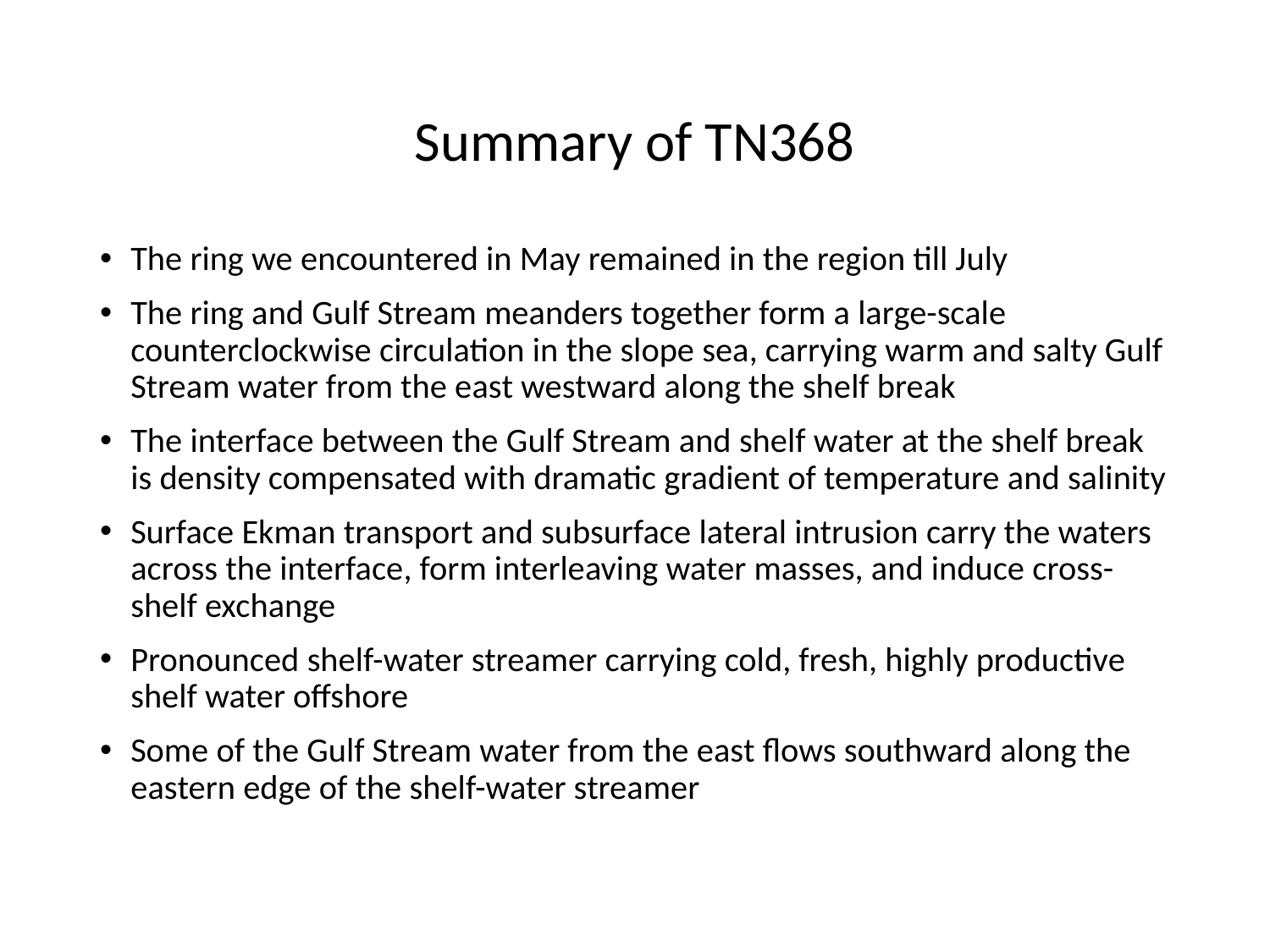

# Summary of TN368
The ring we encountered in May remained in the region till July
The ring and Gulf Stream meanders together form a large-scale counterclockwise circulation in the slope sea, carrying warm and salty Gulf Stream water from the east westward along the shelf break
The interface between the Gulf Stream and shelf water at the shelf break is density compensated with dramatic gradient of temperature and salinity
Surface Ekman transport and subsurface lateral intrusion carry the waters across the interface, form interleaving water masses, and induce cross-shelf exchange
Pronounced shelf-water streamer carrying cold, fresh, highly productive shelf water offshore
Some of the Gulf Stream water from the east flows southward along the eastern edge of the shelf-water streamer